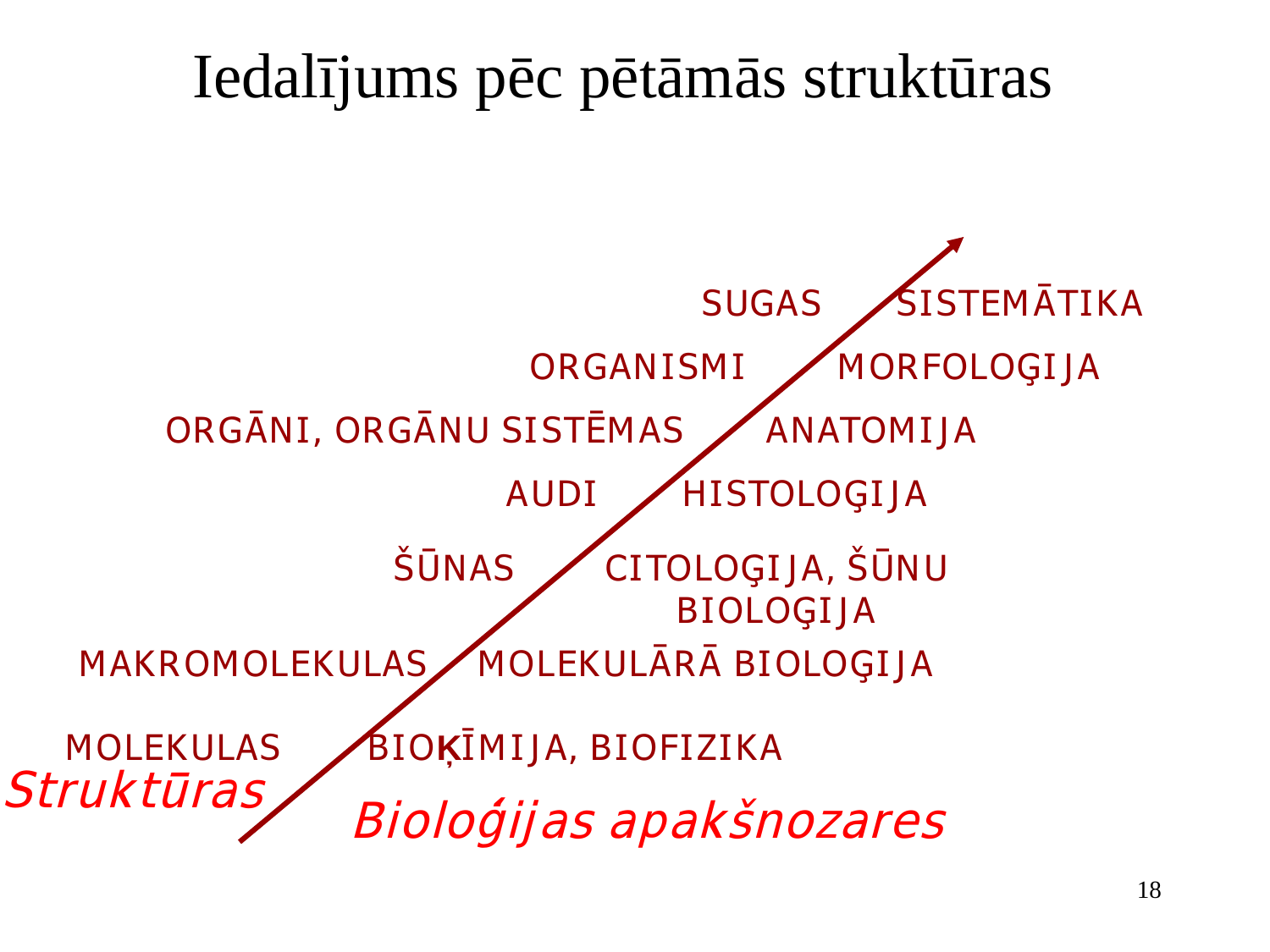

Iedalījums pēc pētāmās struktūras
SUGAS
SISTEMĀTIKA

ORGANISMI
MORFOLOĢIJA
ORGĀNI, ORGĀNU SISTĒMAS
ANATOMIJA
AUDI
HISTOLOĢIJA
ŠŪNAS
CITOLOĢIJA, ŠŪNU BIOLOĢIJA
MAKROMOLEKULAS
MOLEKULĀRĀ BIOLOĢIJA
MOLEKULAS
BIOĶĪMIJA, BIOFIZIKA
Struktūras
Bioloģijas apakšnozares
18